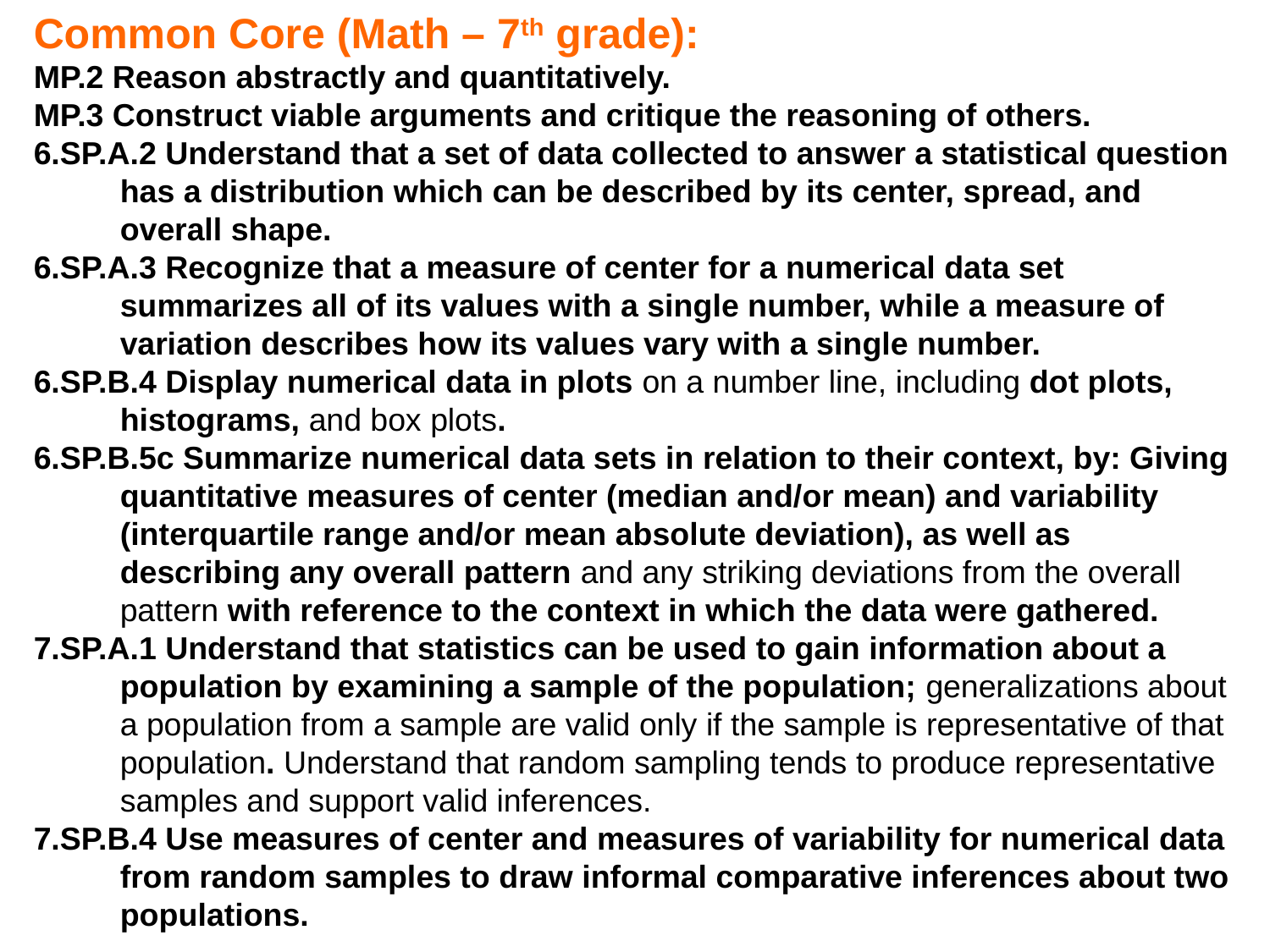

Common Core (Math – 7th grade):
MP.2 Reason abstractly and quantitatively.
MP.3 Construct viable arguments and critique the reasoning of others.
6.SP.A.2 Understand that a set of data collected to answer a statistical question has a distribution which can be described by its center, spread, and overall shape.
6.SP.A.3 Recognize that a measure of center for a numerical data set summarizes all of its values with a single number, while a measure of variation describes how its values vary with a single number.
6.SP.B.4 Display numerical data in plots on a number line, including dot plots, histograms, and box plots.
6.SP.B.5c Summarize numerical data sets in relation to their context, by: Giving quantitative measures of center (median and/or mean) and variability (interquartile range and/or mean absolute deviation), as well as describing any overall pattern and any striking deviations from the overall pattern with reference to the context in which the data were gathered.
7.SP.A.1 Understand that statistics can be used to gain information about a population by examining a sample of the population; generalizations about a population from a sample are valid only if the sample is representative of that population. Understand that random sampling tends to produce representative samples and support valid inferences.
7.SP.B.4 Use measures of center and measures of variability for numerical data from random samples to draw informal comparative inferences about two populations.